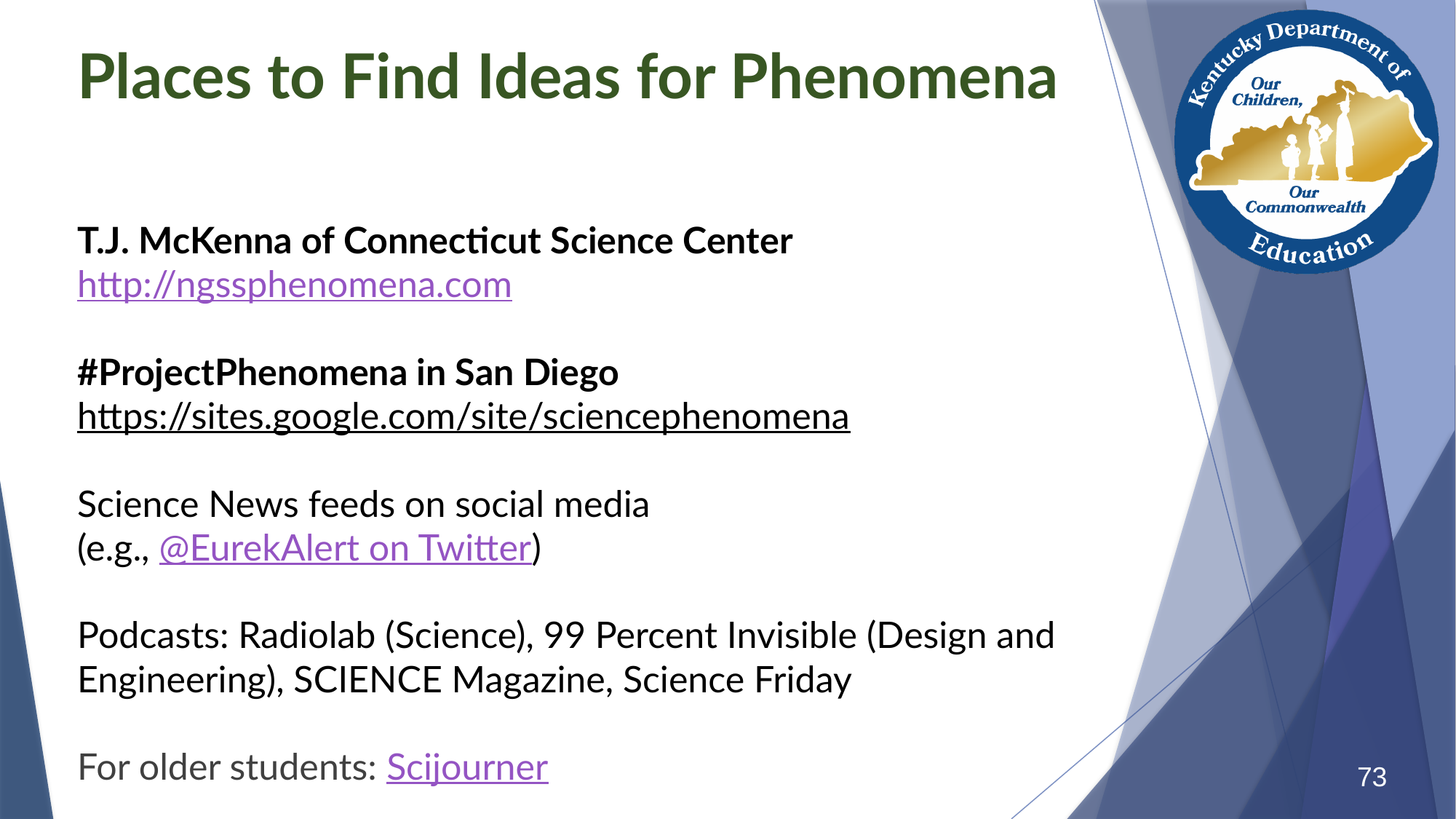

# Places to Find Ideas for Phenomena
T.J. McKenna of Connecticut Science Center
http://ngssphenomena.com

#ProjectPhenomena in San Diego
https://sites.google.com/site/sciencephenomena

Science News feeds on social media
(e.g., @EurekAlert on Twitter)

Podcasts: Radiolab (Science), 99 Percent Invisible (Design and Engineering), SCIENCE Magazine, Science Friday

For older students: Scijourner
73